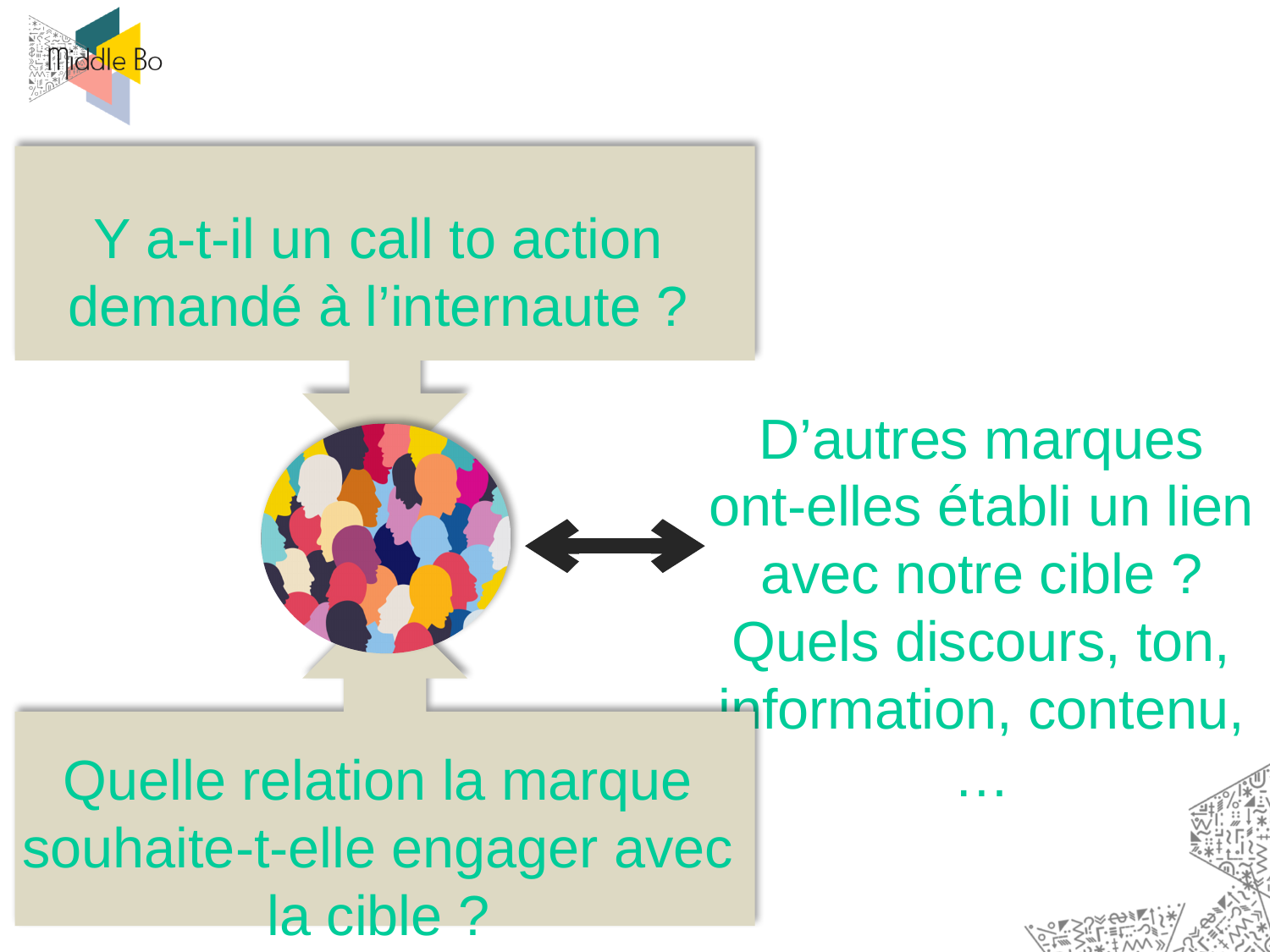

Y a-t-il un call to action demandé à l’internaute ?

Quelle relation la marque souhaite-t-elle engager avec la cible ?
D’autres marques ont-elles établi un lien avec notre cible ? Quels discours, ton, information, contenu, …